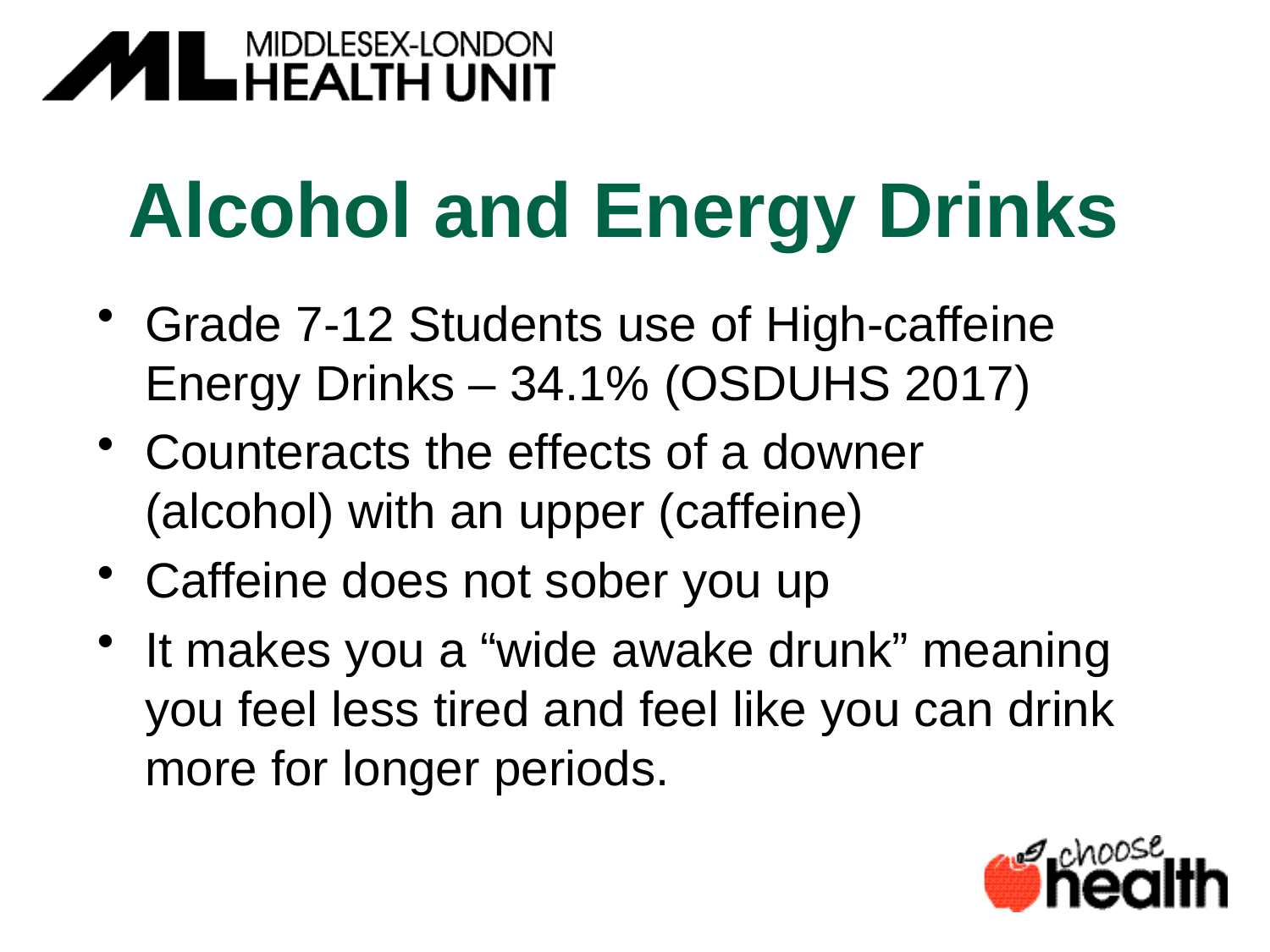

# Alcohol and Energy Drinks
Grade 7-12 Students use of High-caffeine Energy Drinks – 34.1% (OSDUHS 2017)
Counteracts the effects of a downer   (alcohol) with an upper (caffeine)
Caffeine does not sober you up
It makes you a “wide awake drunk” meaning you feel less tired and feel like you can drink more for longer periods.